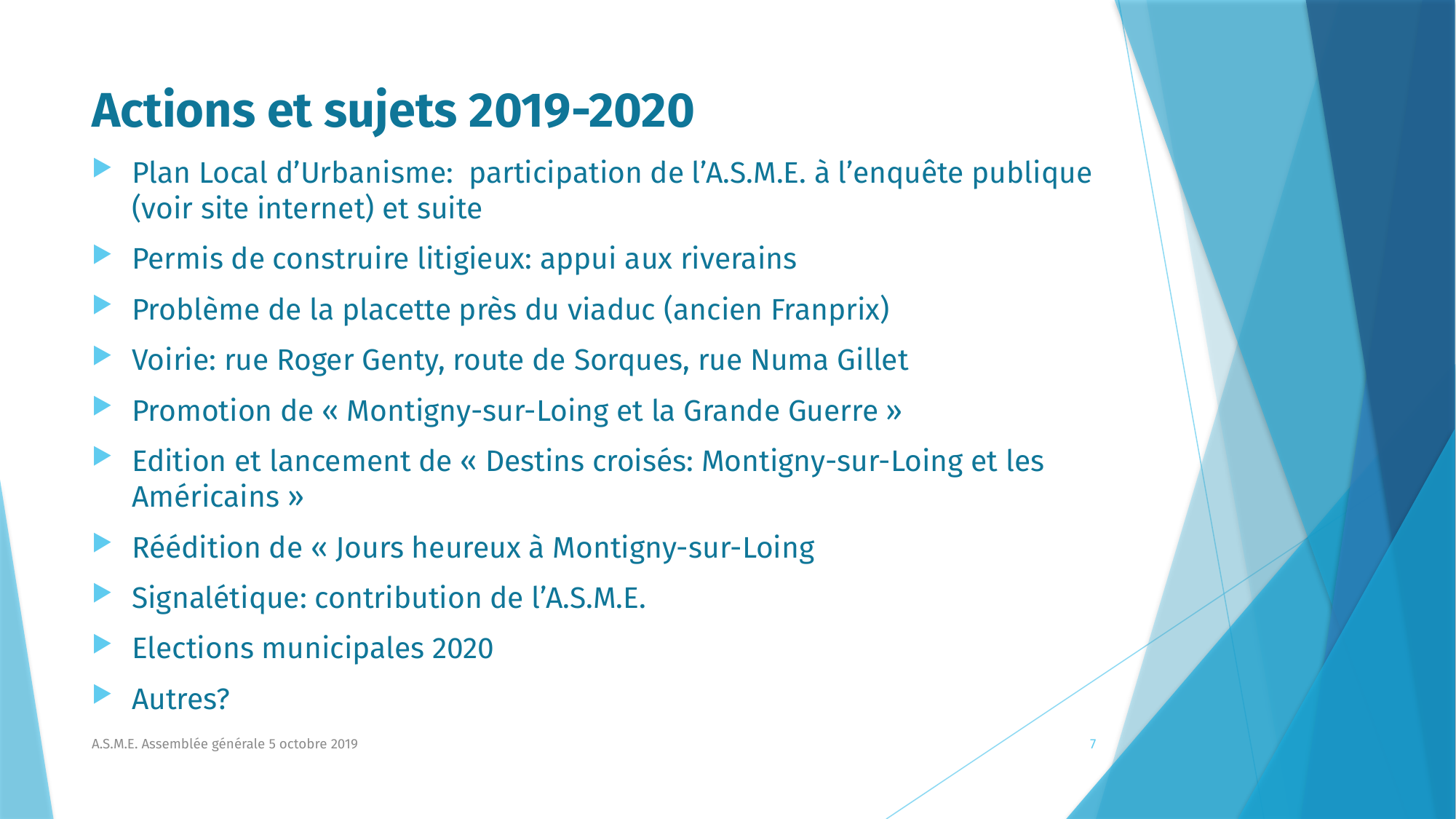

# Actions et sujets 2019-2020
Plan Local d’Urbanisme:  participation de l’A.S.M.E. à l’enquête publique (voir site internet) et suite
Permis de construire litigieux: appui aux riverains
Problème de la placette près du viaduc (ancien Franprix)
Voirie: rue Roger Genty, route de Sorques, rue Numa Gillet
Promotion de « Montigny-sur-Loing et la Grande Guerre »
Edition et lancement de « Destins croisés: Montigny-sur-Loing et les Américains »
Réédition de « Jours heureux à Montigny-sur-Loing
Signalétique: contribution de l’A.S.M.E.
Elections municipales 2020
Autres?

A.S.M.E. Assemblée générale 5 octobre 2019
7